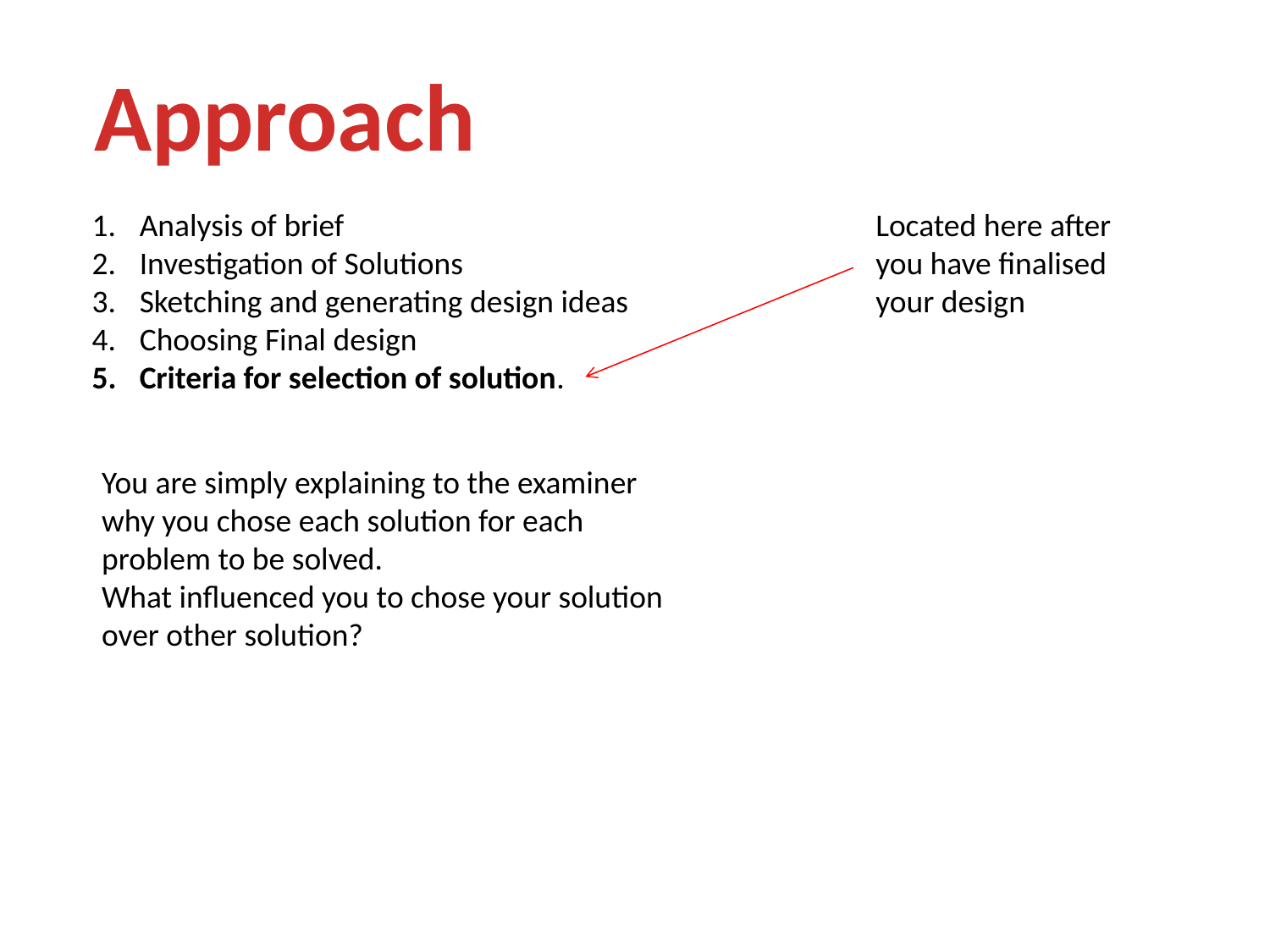

Approach
Analysis of brief
Investigation of Solutions
Sketching and generating design ideas
Choosing Final design
Criteria for selection of solution.
Located here after you have finalised your design
You are simply explaining to the examiner why you chose each solution for each problem to be solved.
What influenced you to chose your solution over other solution?